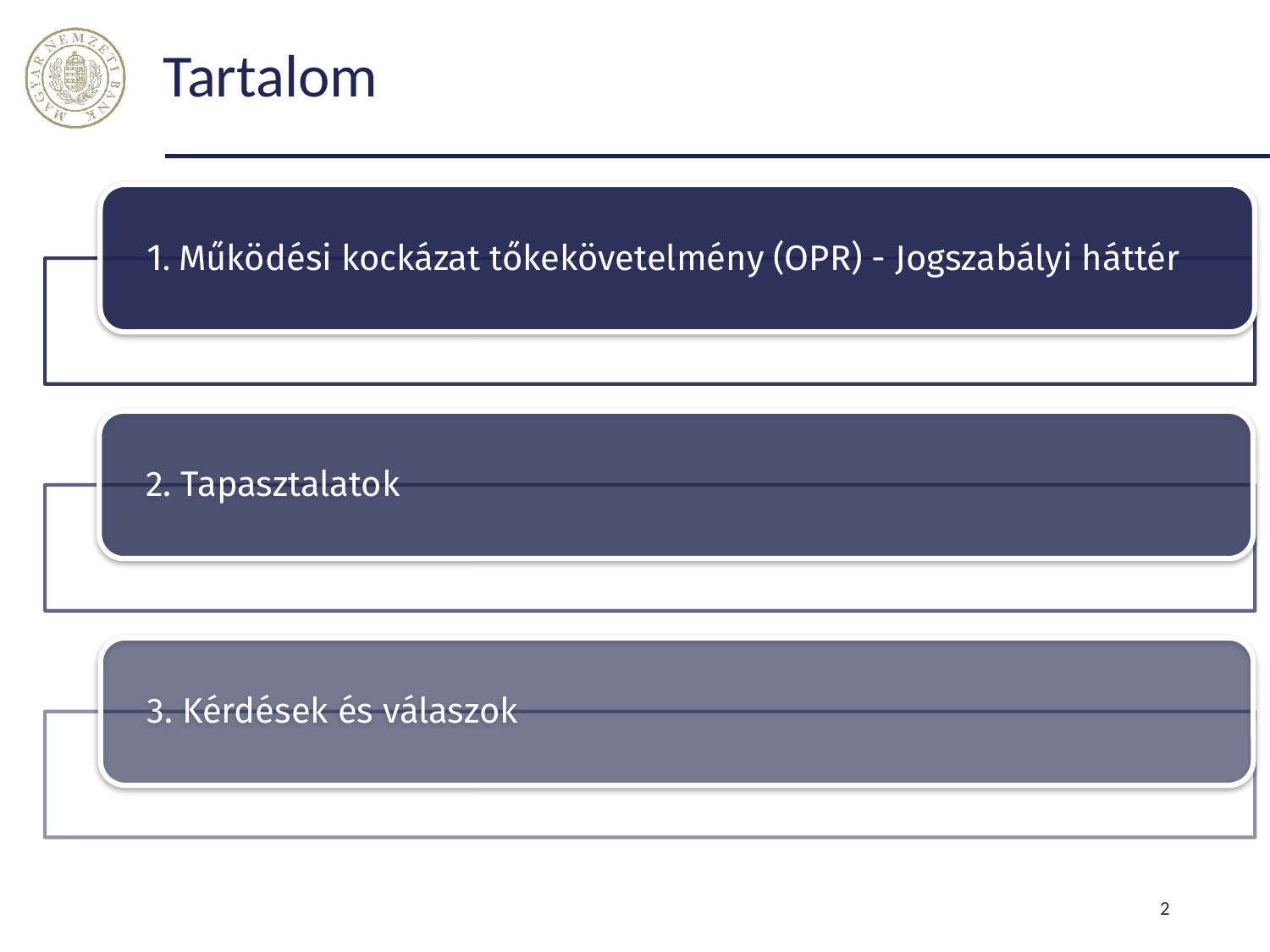

# Tartalom
1. Működési kockázat tőkekövetelmény (OPR) - Jogszabályi háttér
2. Tapasztalatok
3. Kérdések és válaszok
2